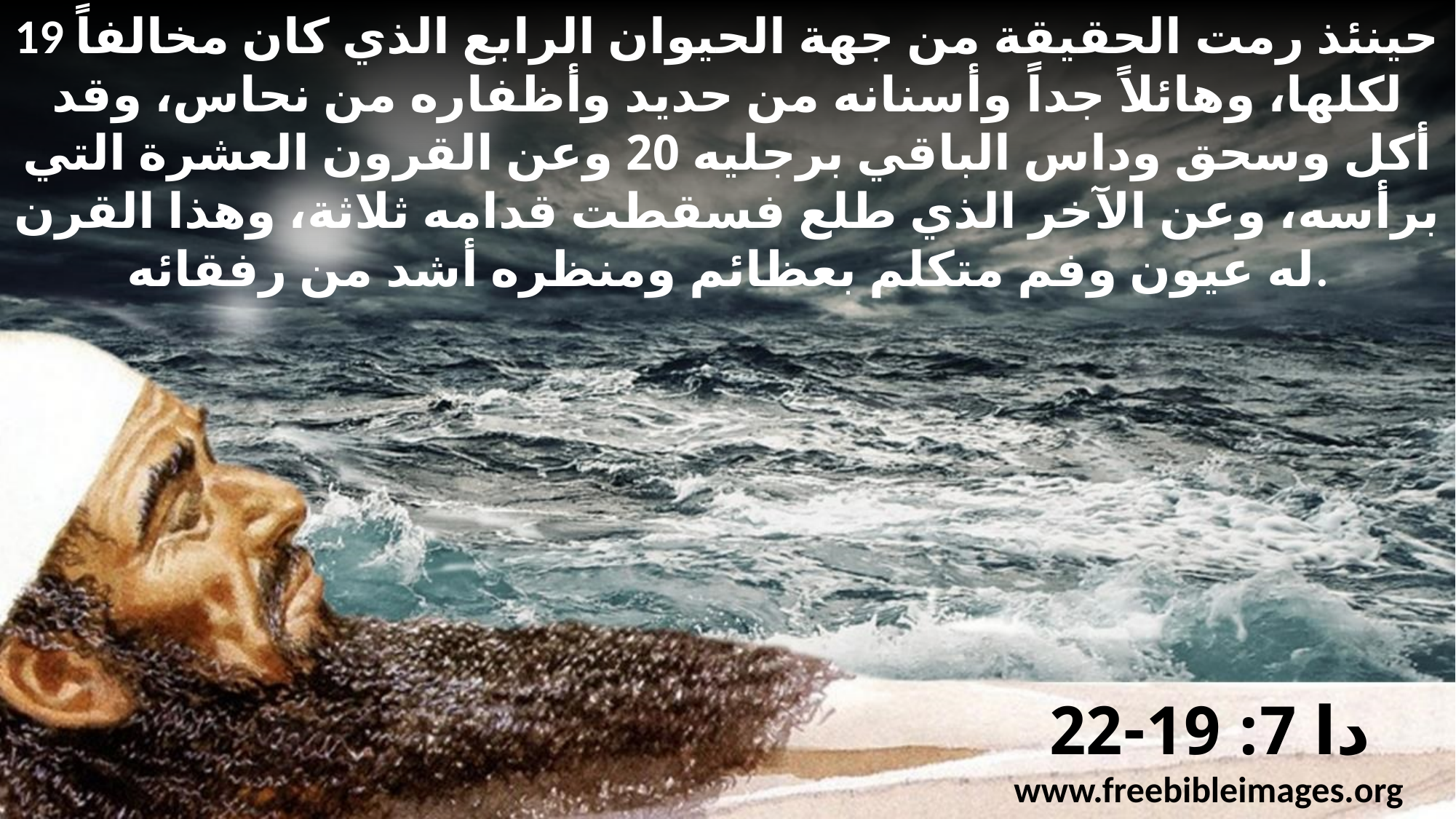

19 حينئذ رمت الحقيقة من جهة الحيوان الرابع الذي كان مخالفاً لكلها، وهائلاً جداً وأسنانه من حديد وأظفاره من نحاس، وقد أكل وسحق وداس الباقي برجليه 20 وعن القرون العشرة التي برأسه، وعن الآخر الذي طلع فسقطت قدامه ثلاثة، وهذا القرن له عيون وفم متكلم بعظائم ومنظره أشد من رفقائه.
دا 7: 19-22
www.freebibleimages.org